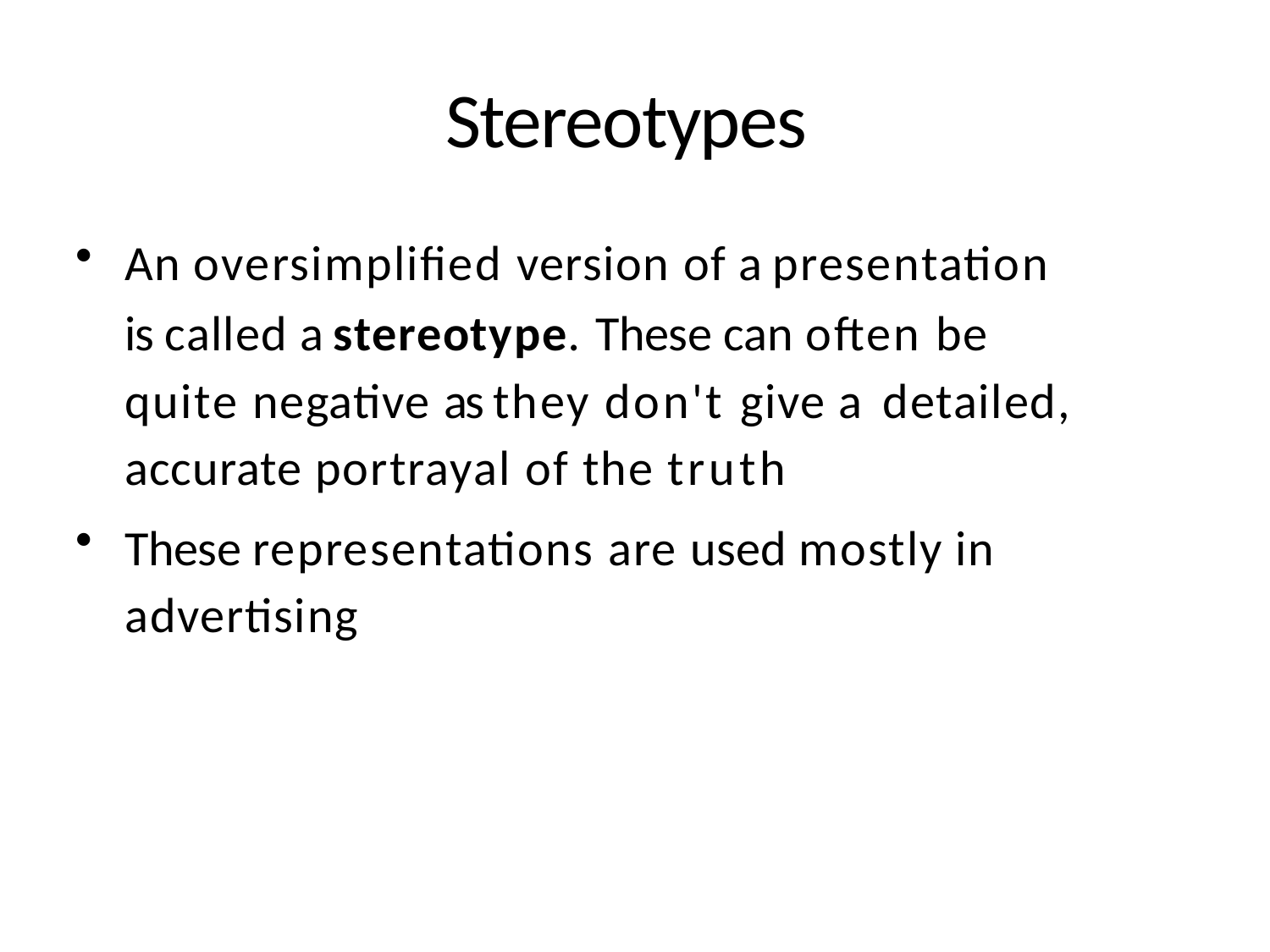

# Stereotypes
An oversimplified version of a presentation
is called a stereotype. These can often be  quite negative as they don't give a  detailed,  accurate portrayal of the truth
These representations are used mostly in  advertising